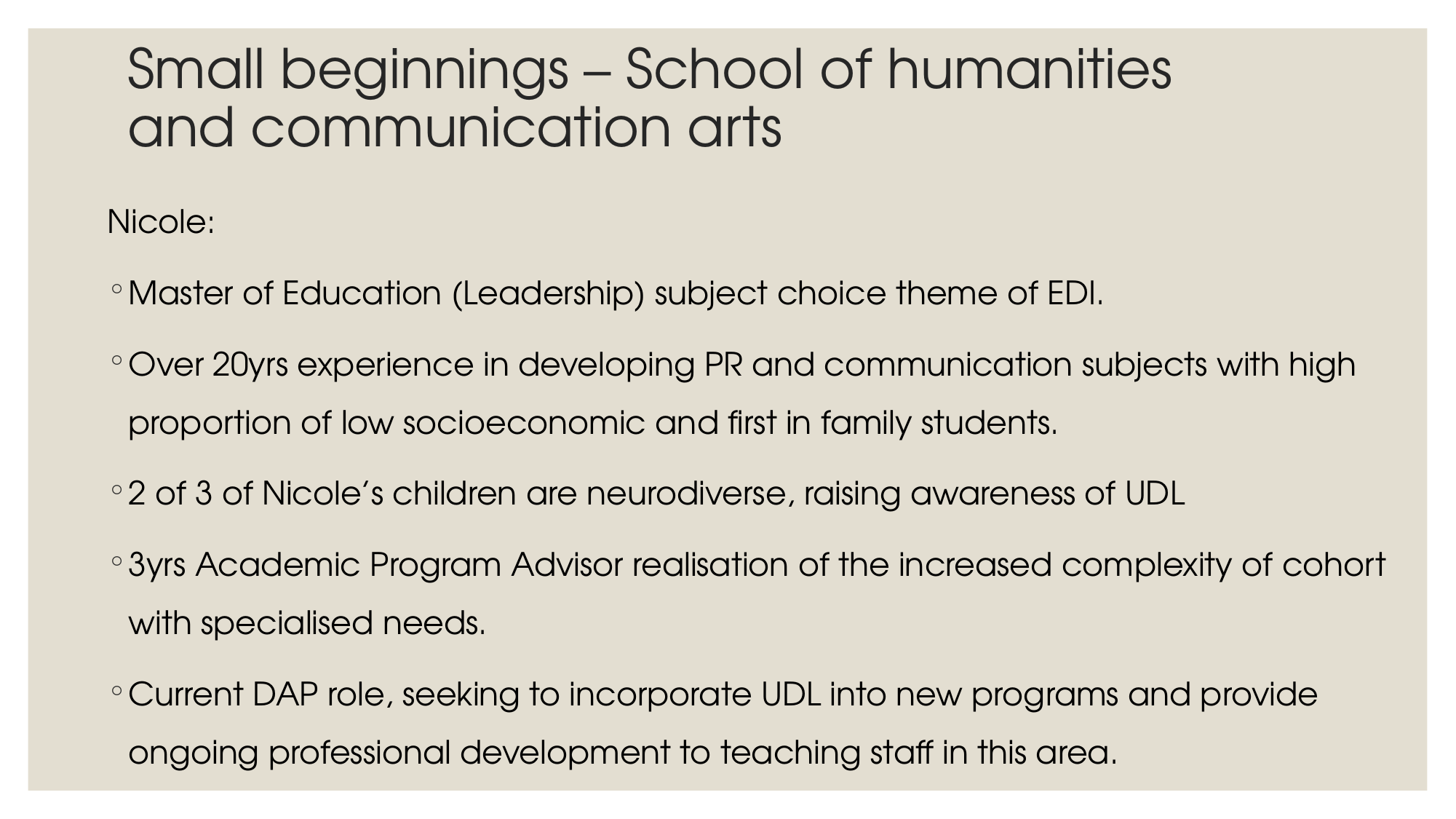

# Small beginnings – School of humanities and communication arts
Nicole:
Master of Education (Leadership) subject choice theme of EDI.
Over 20yrs experience in developing PR and communication subjects with high proportion of low socioeconomic and first in family students.
2 of 3 of Nicole’s children are neurodiverse, raising awareness of UDL
3yrs Academic Program Advisor realisation of the increased complexity of cohort with specialised needs.
Current DAP role, seeking to incorporate UDL into new programs and provide ongoing professional development to teaching staff in this area.